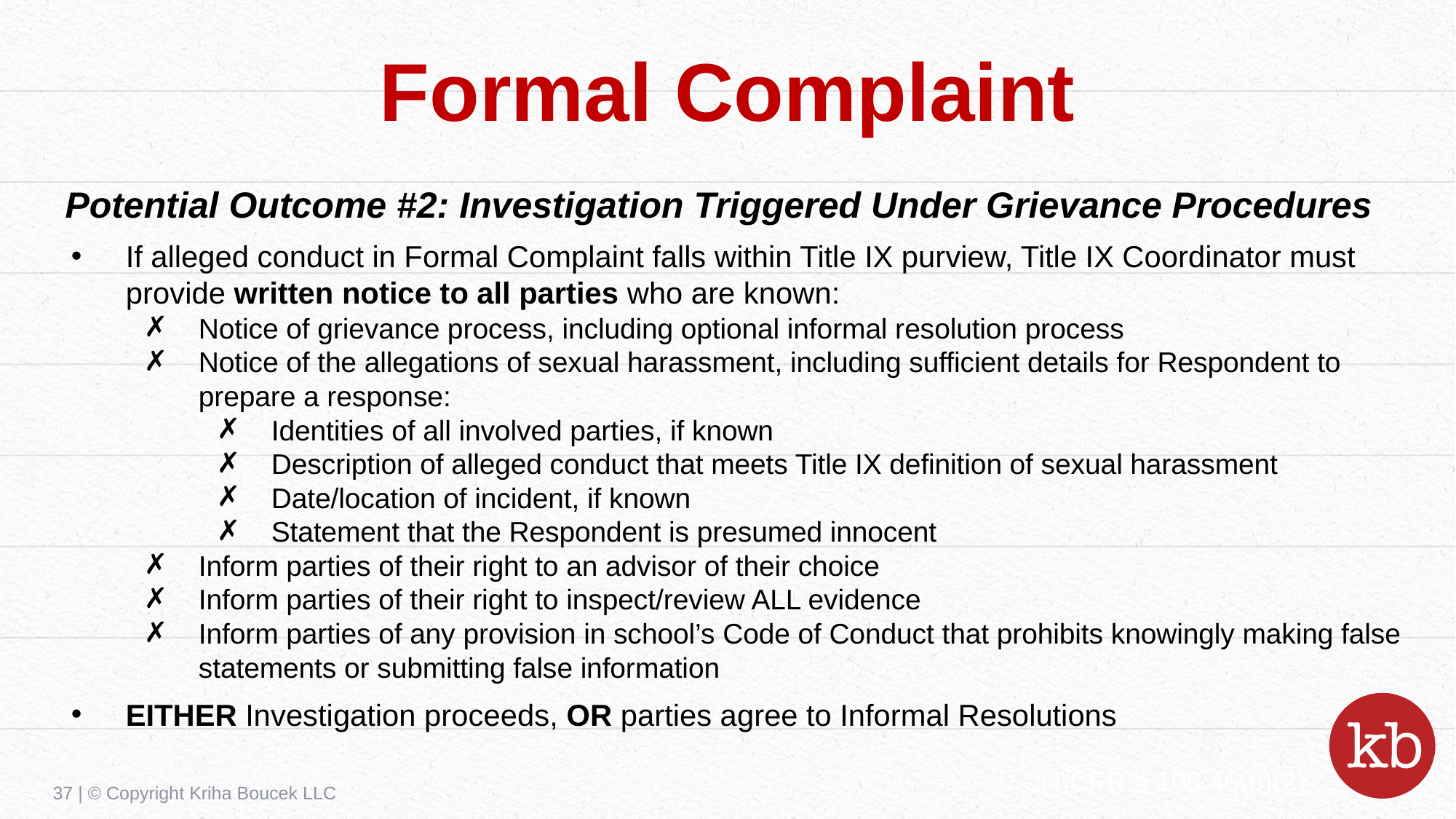

# Formal Complaint
Potential Outcome #2: Investigation Triggered Under Grievance Procedures
If alleged conduct in Formal Complaint falls within Title IX purview, Title IX Coordinator must provide written notice to all parties who are known:
Notice of grievance process, including optional informal resolution process
Notice of the allegations of sexual harassment, including sufficient details for Respondent to prepare a response:
Identities of all involved parties, if known
Description of alleged conduct that meets Title IX definition of sexual harassment
Date/location of incident, if known
Statement that the Respondent is presumed innocent
Inform parties of their right to an advisor of their choice
Inform parties of their right to inspect/review ALL evidence
Inform parties of any provision in school’s Code of Conduct that prohibits knowingly making false statements or submitting false information
EITHER Investigation proceeds, OR parties agree to Informal Resolutions
34 CFR § 106.46(b)(2)